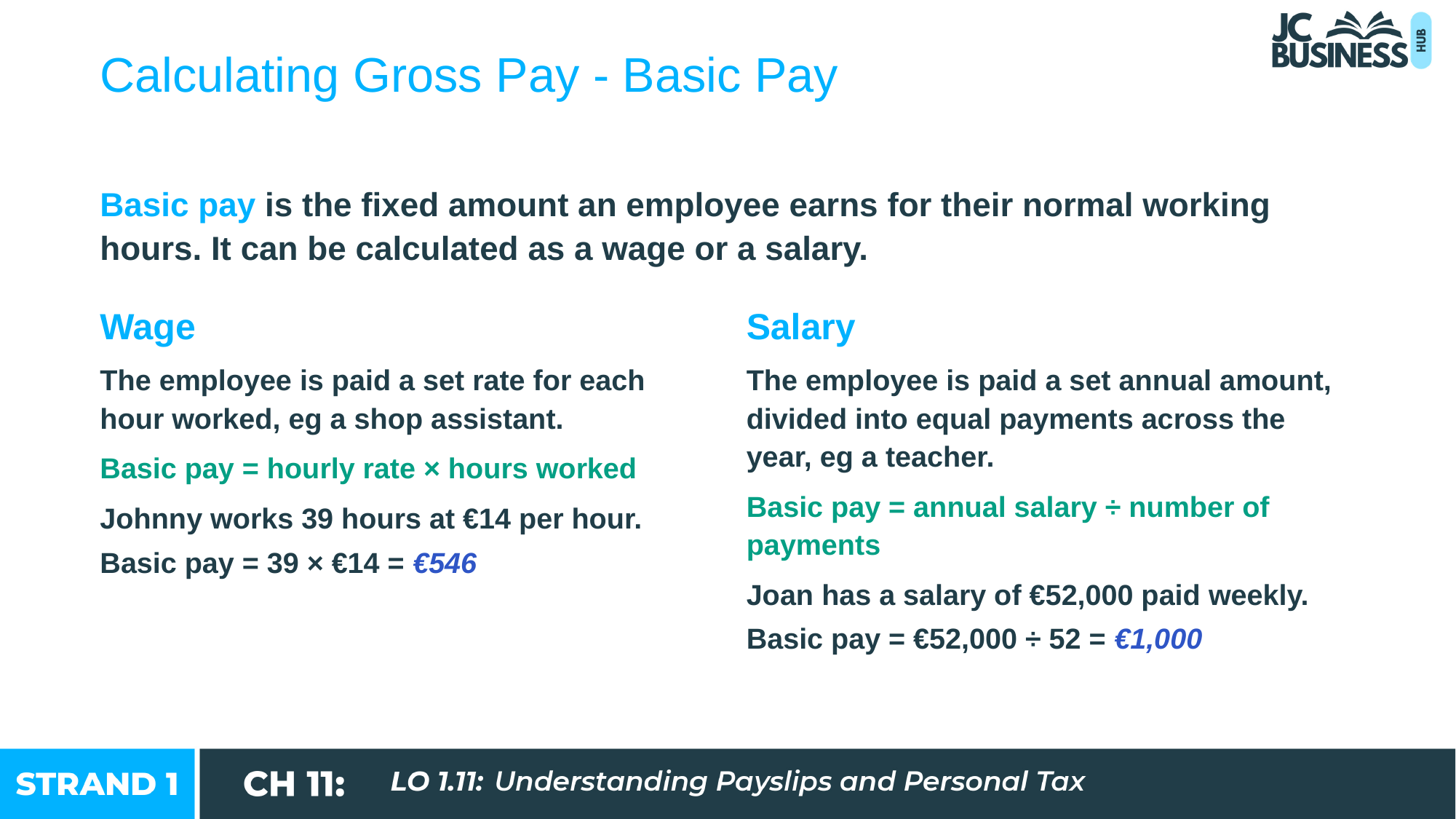

Calculating Gross Pay - Basic Pay
Basic pay is the fixed amount an employee earns for their normal working hours. It can be calculated as a wage or a salary.
Wage
The employee is paid a set rate for each hour worked, eg a shop assistant.
Basic pay = hourly rate × hours worked
Johnny works 39 hours at €14 per hour.
Basic pay = 39 × €14 = €546
Salary
The employee is paid a set annual amount, divided into equal payments across the year, eg a teacher.
Basic pay = annual salary ÷ number of payments
Joan has a salary of €52,000 paid weekly.
Basic pay = €52,000 ÷ 52 = €1,000